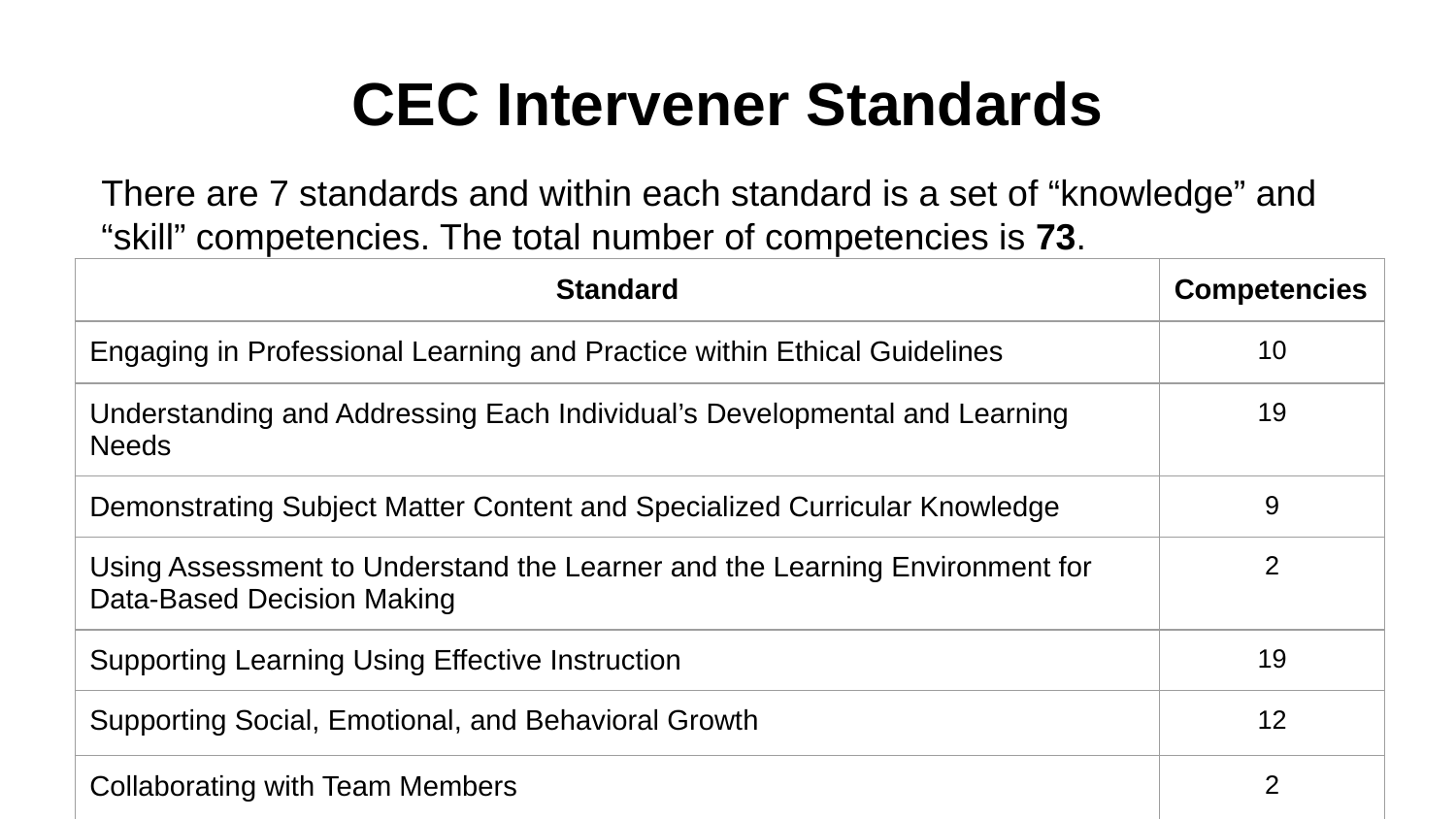

# CEC Intervener Standards
There are 7 standards and within each standard is a set of “knowledge” and “skill” competencies. The total number of competencies is 73.

| Standard | Competencies |
| --- | --- |
| Engaging in Professional Learning and Practice within Ethical Guidelines | 10 |
| Understanding and Addressing Each Individual’s Developmental and Learning Needs | 19 |
| Demonstrating Subject Matter Content and Specialized Curricular Knowledge | 9 |
| Using Assessment to Understand the Learner and the Learning Environment for Data-Based Decision Making | 2 |
| Supporting Learning Using Effective Instruction | 19 |
| Supporting Social, Emotional, and Behavioral Growth | 12 |
| Collaborating with Team Members | 2 |